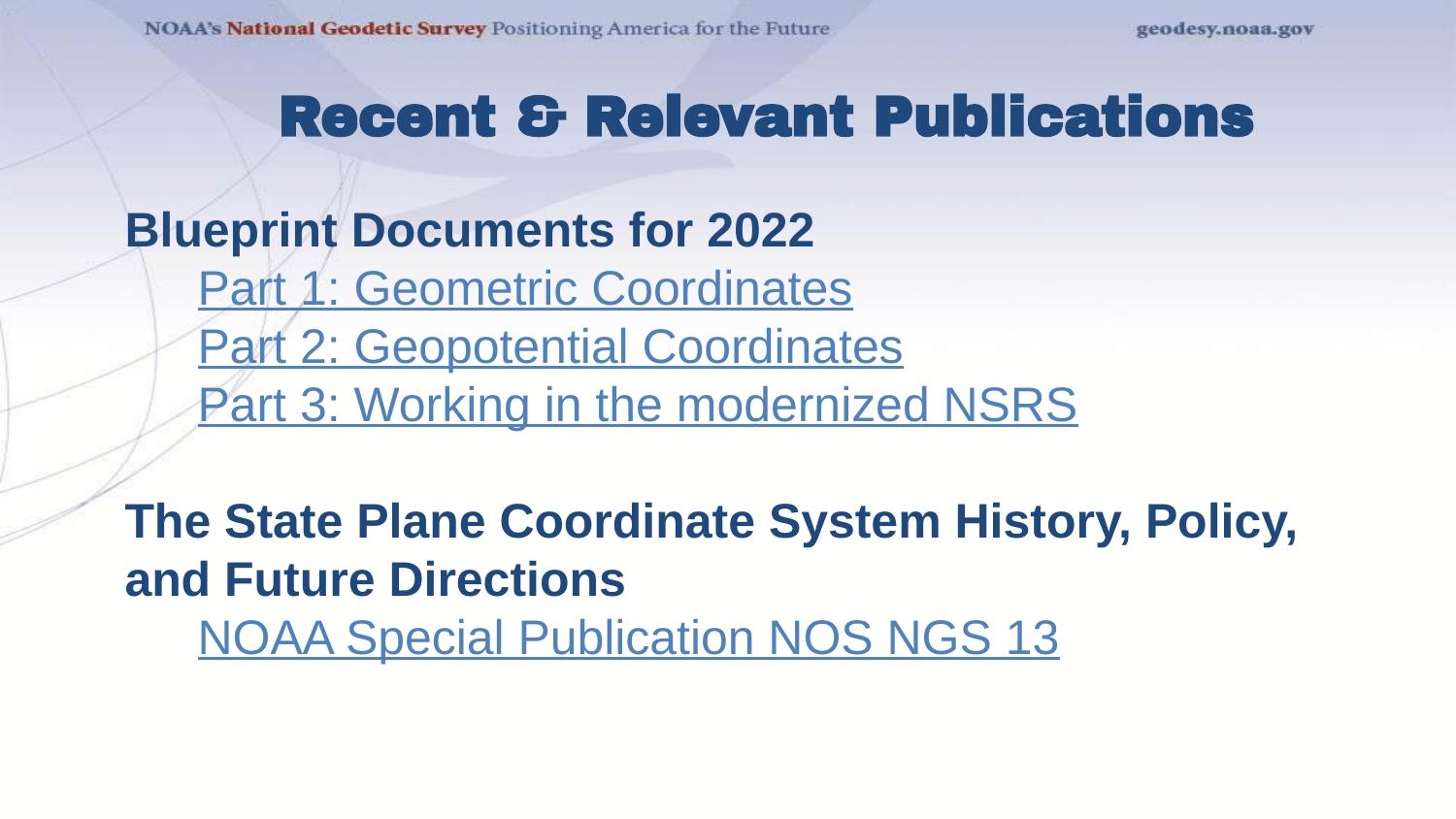

Recent & Relevant Publications
Blueprint Documents for 2022
Part 1: Geometric Coordinates
Part 2: Geopotential Coordinates
Part 3: Working in the modernized NSRS

The State Plane Coordinate System History, Policy, and Future Directions
NOAA Special Publication NOS NGS 13